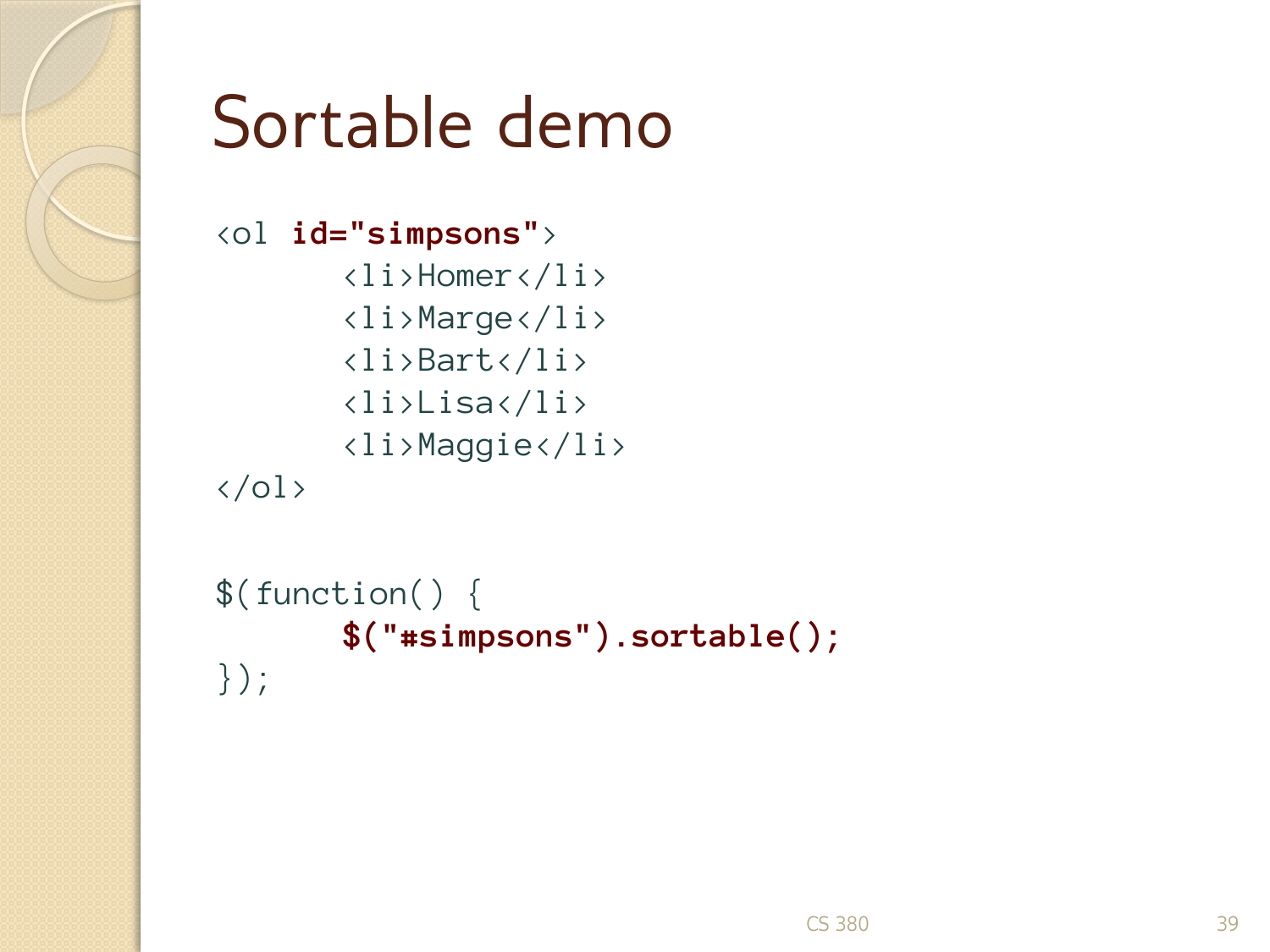

# Sortable demo
<ol id="simpsons">
	<li>Homer</li>
	<li>Marge</li>
	<li>Bart</li>
	<li>Lisa</li>
	<li>Maggie</li>
</ol>
$(function() {
	$("#simpsons").sortable();
});
CS 380
39